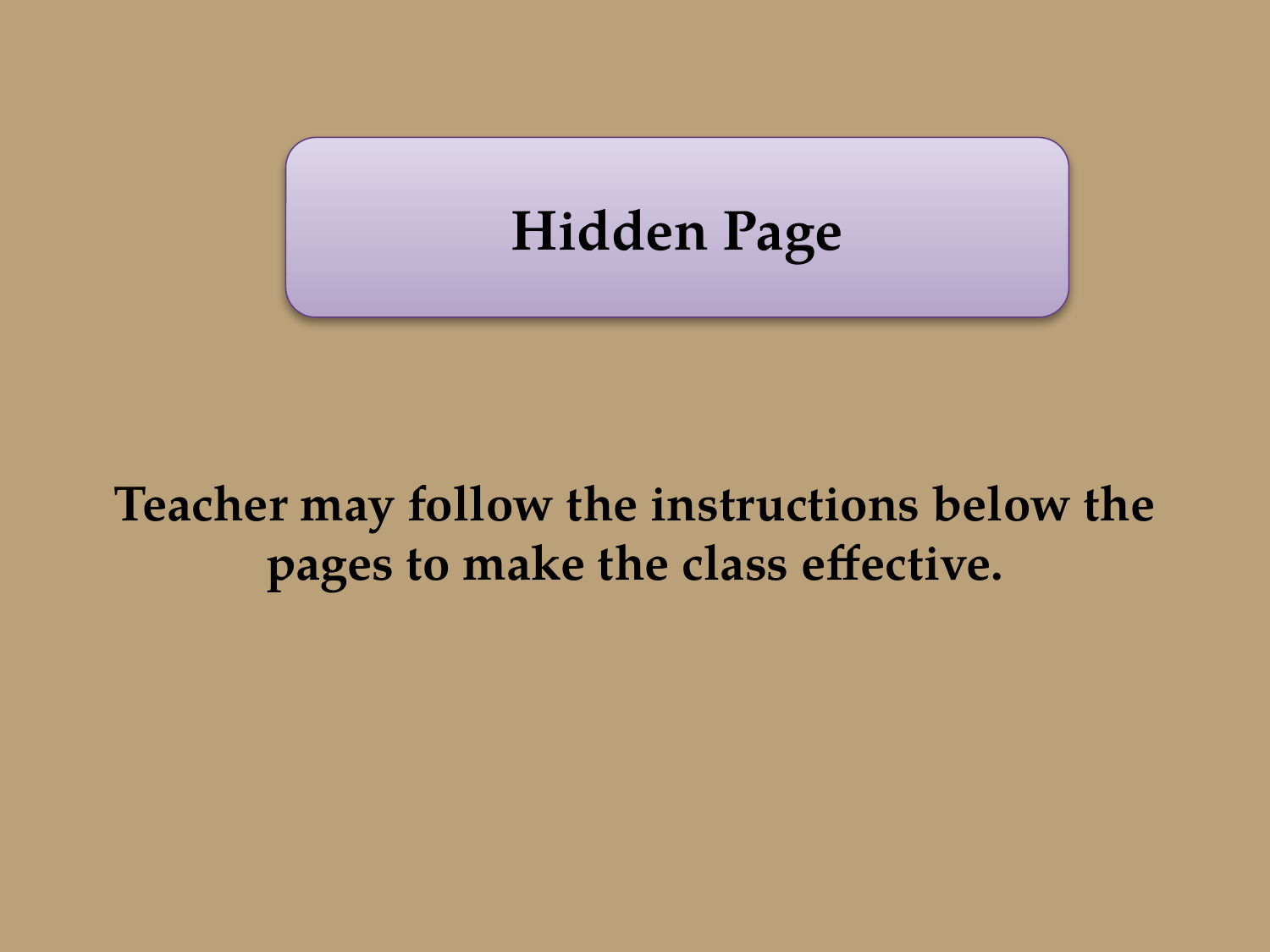

Hidden Page
Teacher may follow the instructions below the pages to make the class effective.